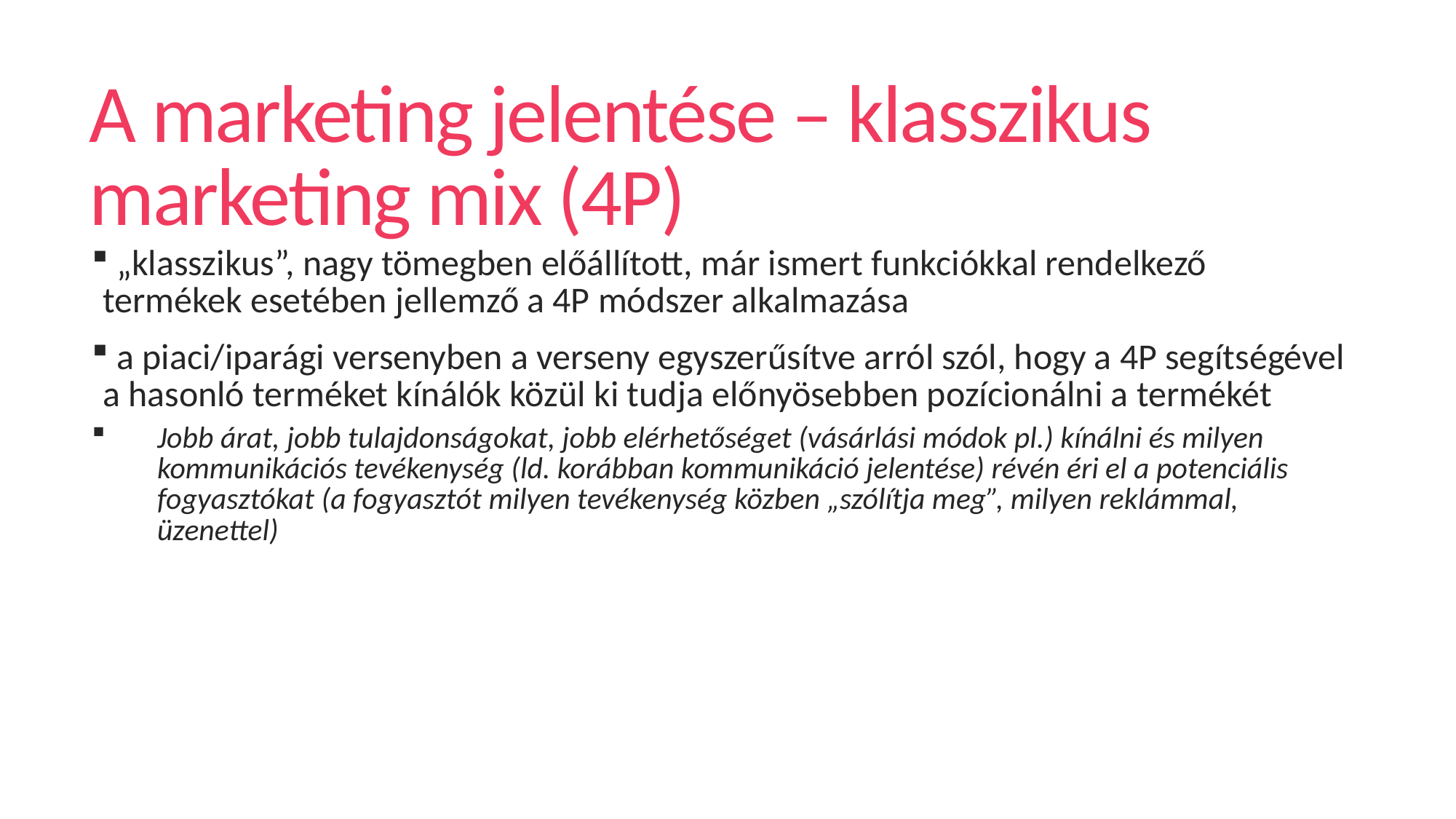

# A marketing jelentése – klasszikus marketing mix (4P)
 „klasszikus”, nagy tömegben előállított, már ismert funkciókkal rendelkező termékek esetében jellemző a 4P módszer alkalmazása
 a piaci/iparági versenyben a verseny egyszerűsítve arról szól, hogy a 4P segítségével a hasonló terméket kínálók közül ki tudja előnyösebben pozícionálni a termékét
Jobb árat, jobb tulajdonságokat, jobb elérhetőséget (vásárlási módok pl.) kínálni és milyen kommunikációs tevékenység (ld. korábban kommunikáció jelentése) révén éri el a potenciális fogyasztókat (a fogyasztót milyen tevékenység közben „szólítja meg”, milyen reklámmal, üzenettel)